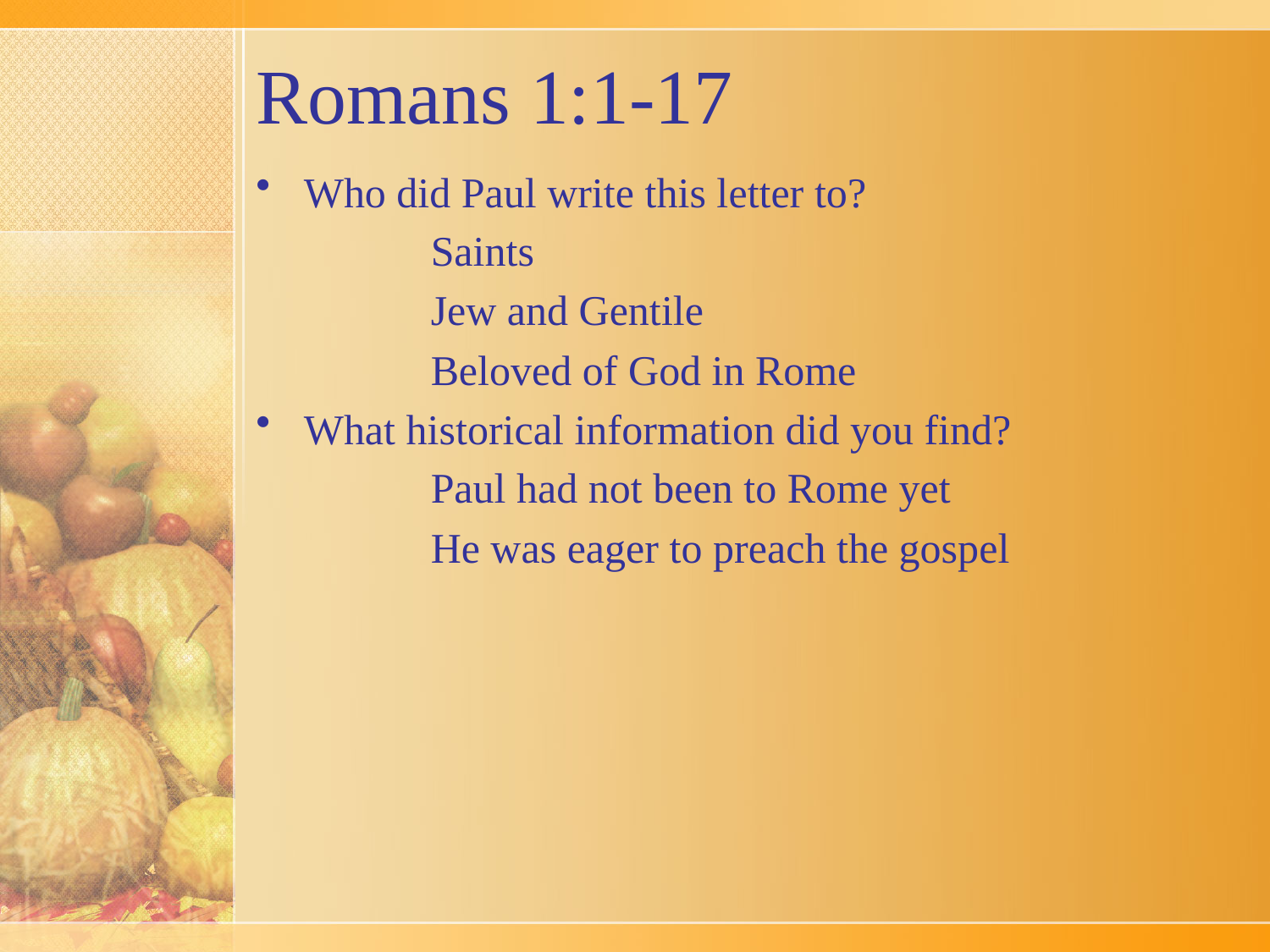

# Romans 1:1-17
Who did Paul write this letter to?
		Saints
		Jew and Gentile
		Beloved of God in Rome
What historical information did you find?
		Paul had not been to Rome yet
		He was eager to preach the gospel